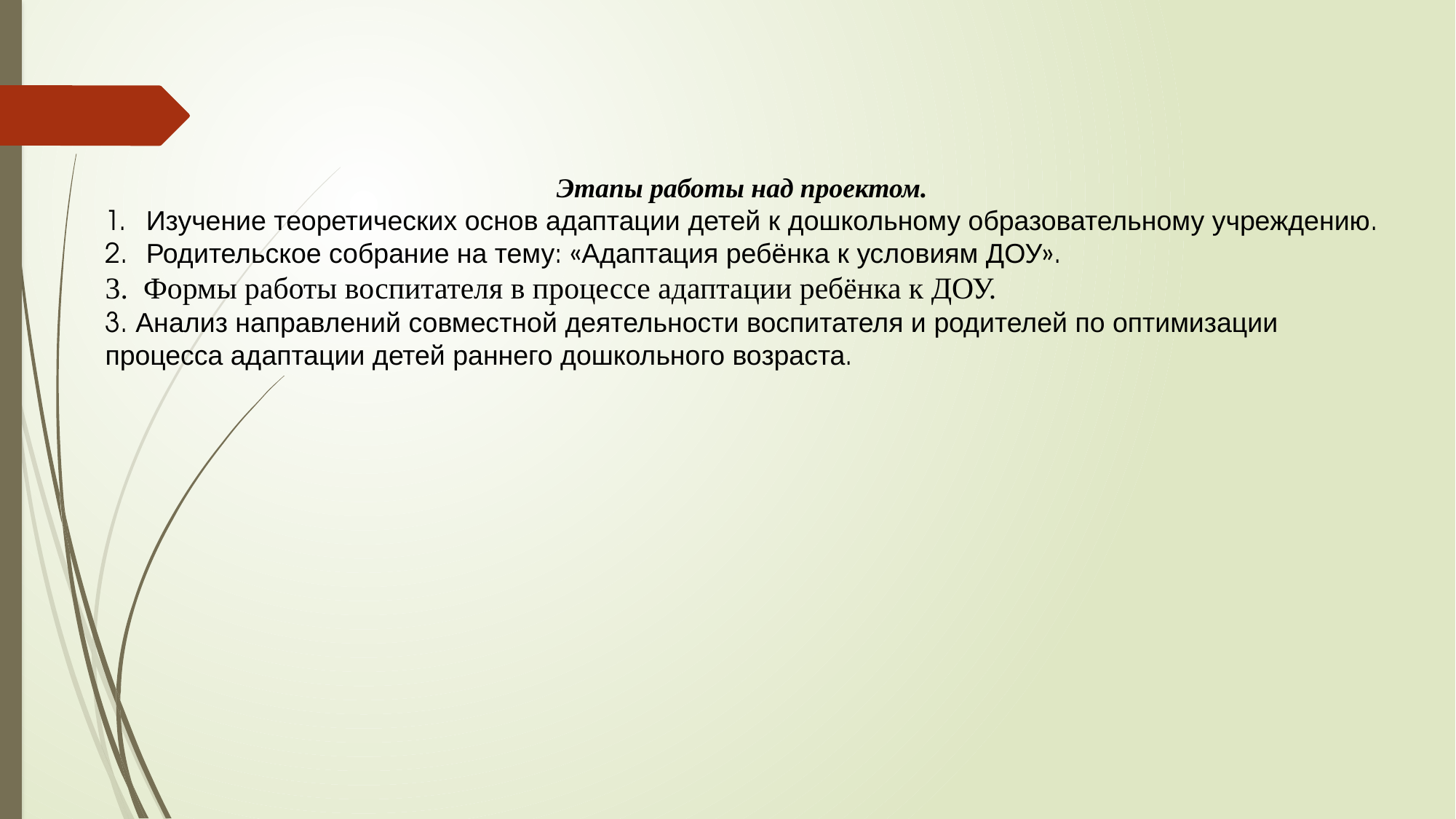

Этапы работы над проектом.
Изучение теоретических основ адаптации детей к дошкольному образовательному учреждению.
Родительское собрание на тему: «Адаптация ребёнка к условиям ДОУ».
3.  Формы работы воспитателя в процессе адаптации ребёнка к ДОУ.
3. Анализ направлений совместной деятельности воспитателя и родителей по оптимизации процесса адаптации детей раннего дошкольного возраста.